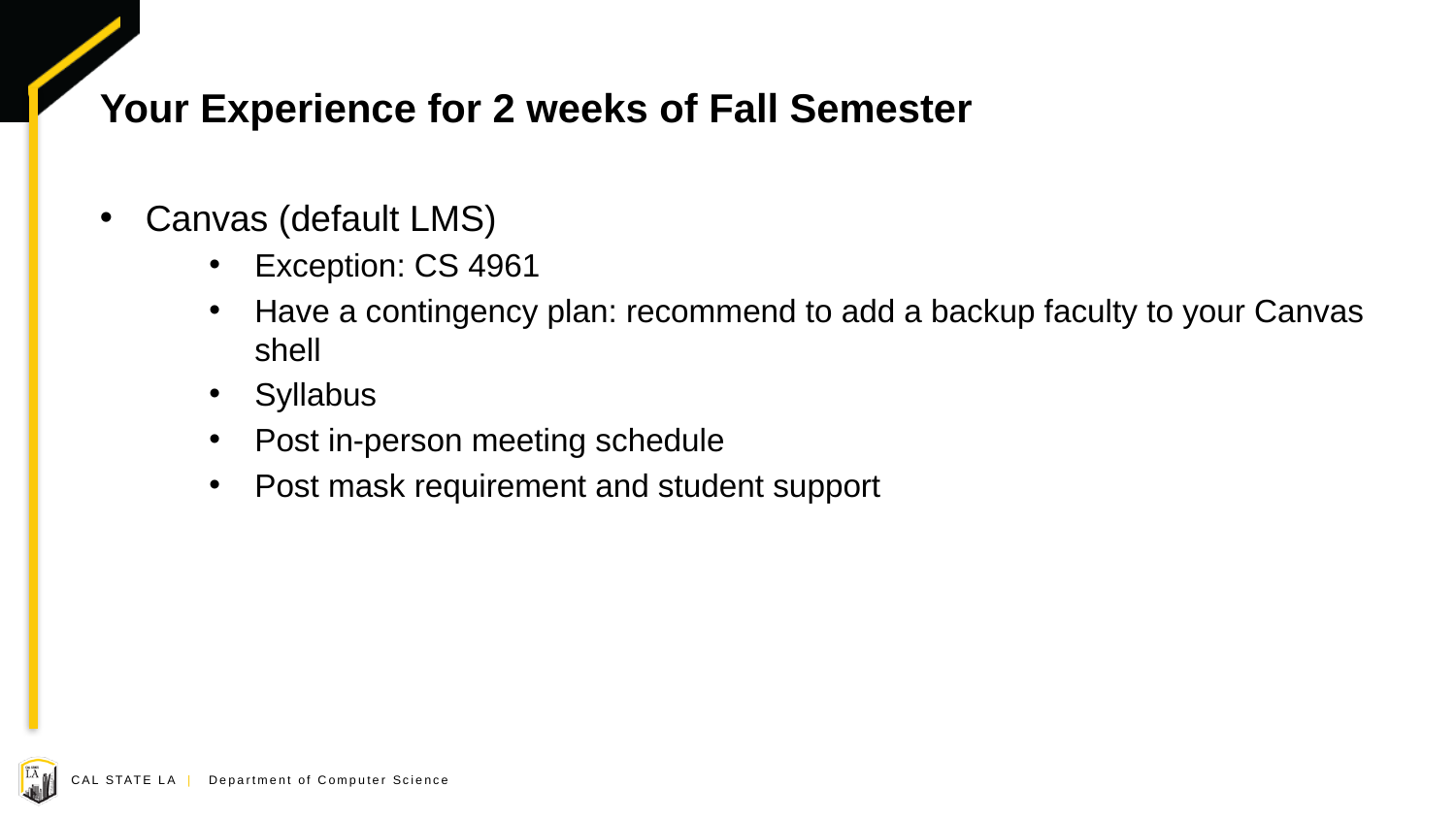

# Your Experience for 2 weeks of Fall Semester
Canvas (default LMS)
Exception: CS 4961
Have a contingency plan: recommend to add a backup faculty to your Canvas shell
Syllabus
Post in-person meeting schedule
Post mask requirement and student support